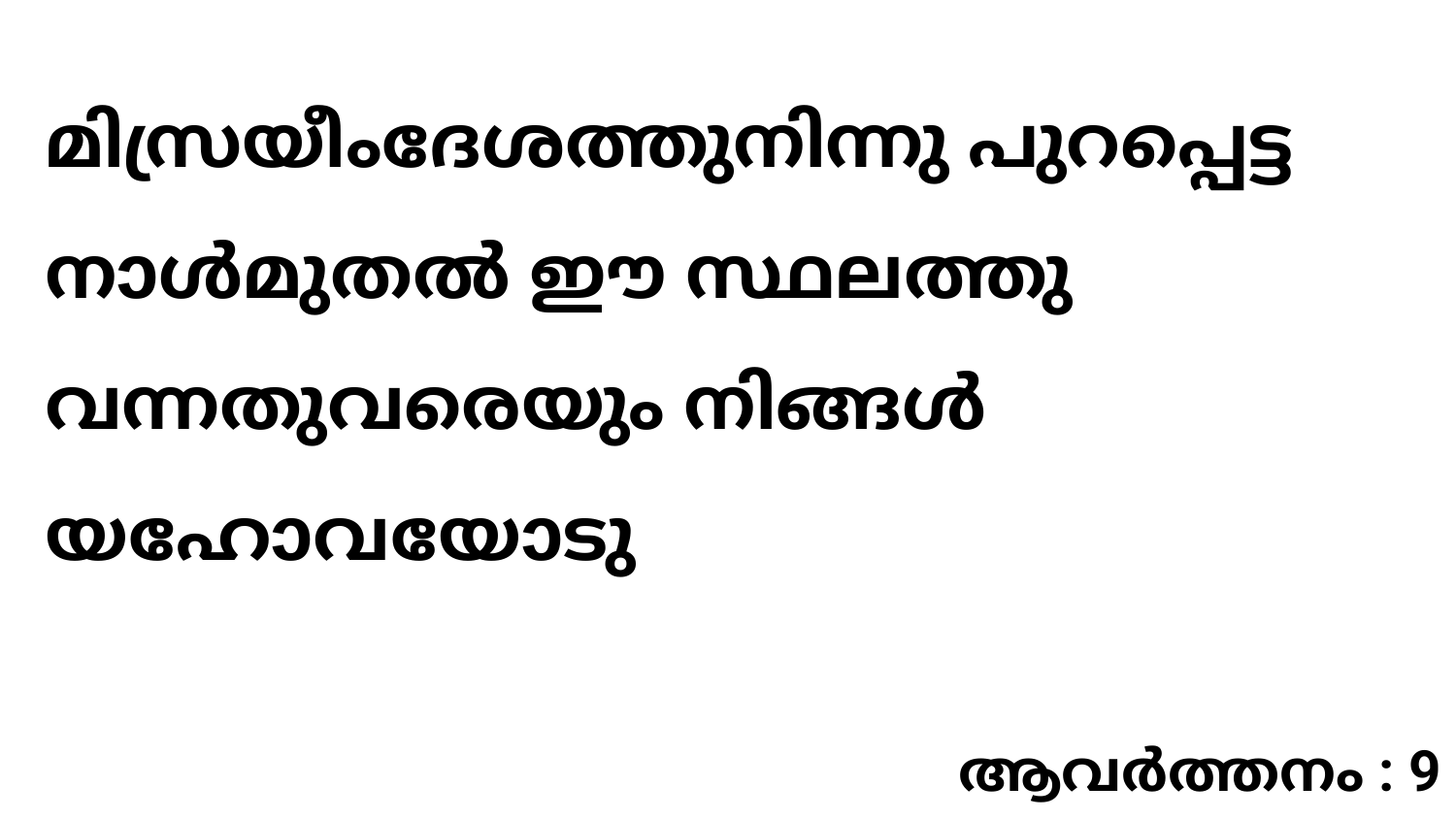

മിസ്രയീംദേശത്തുനിന്നു പുറപ്പെട്ട നാൾമുതൽ ഈ സ്ഥലത്തു വന്നതുവരെയും നിങ്ങൾ യഹോവയോടു
ആവർത്തനം : 9